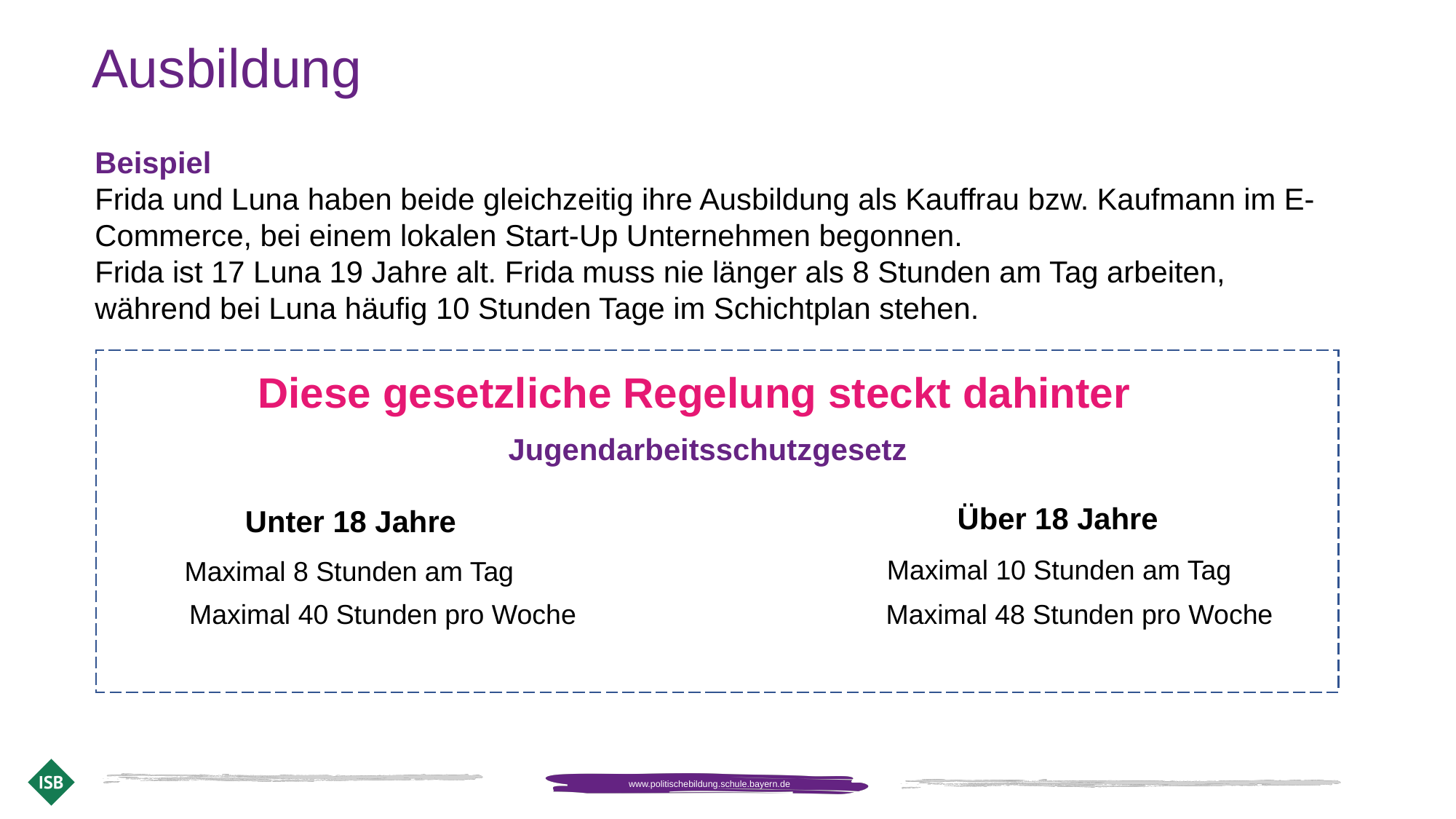

Ausbildung
Beispiel
Frida und Luna haben beide gleichzeitig ihre Ausbildung als Kauffrau bzw. Kaufmann im E-Commerce, bei einem lokalen Start-Up Unternehmen begonnen.
Frida ist 17 Luna 19 Jahre alt. Frida muss nie länger als 8 Stunden am Tag arbeiten,
während bei Luna häufig 10 Stunden Tage im Schichtplan stehen.

Diese gesetzliche Regelung steckt dahinter
Jugendarbeitsschutzgesetz
Über 18 Jahre
Unter 18 Jahre
Maximal 10 Stunden am Tag
Maximal 8 Stunden am Tag
Maximal 40 Stunden pro Woche
Maximal 48 Stunden pro Woche